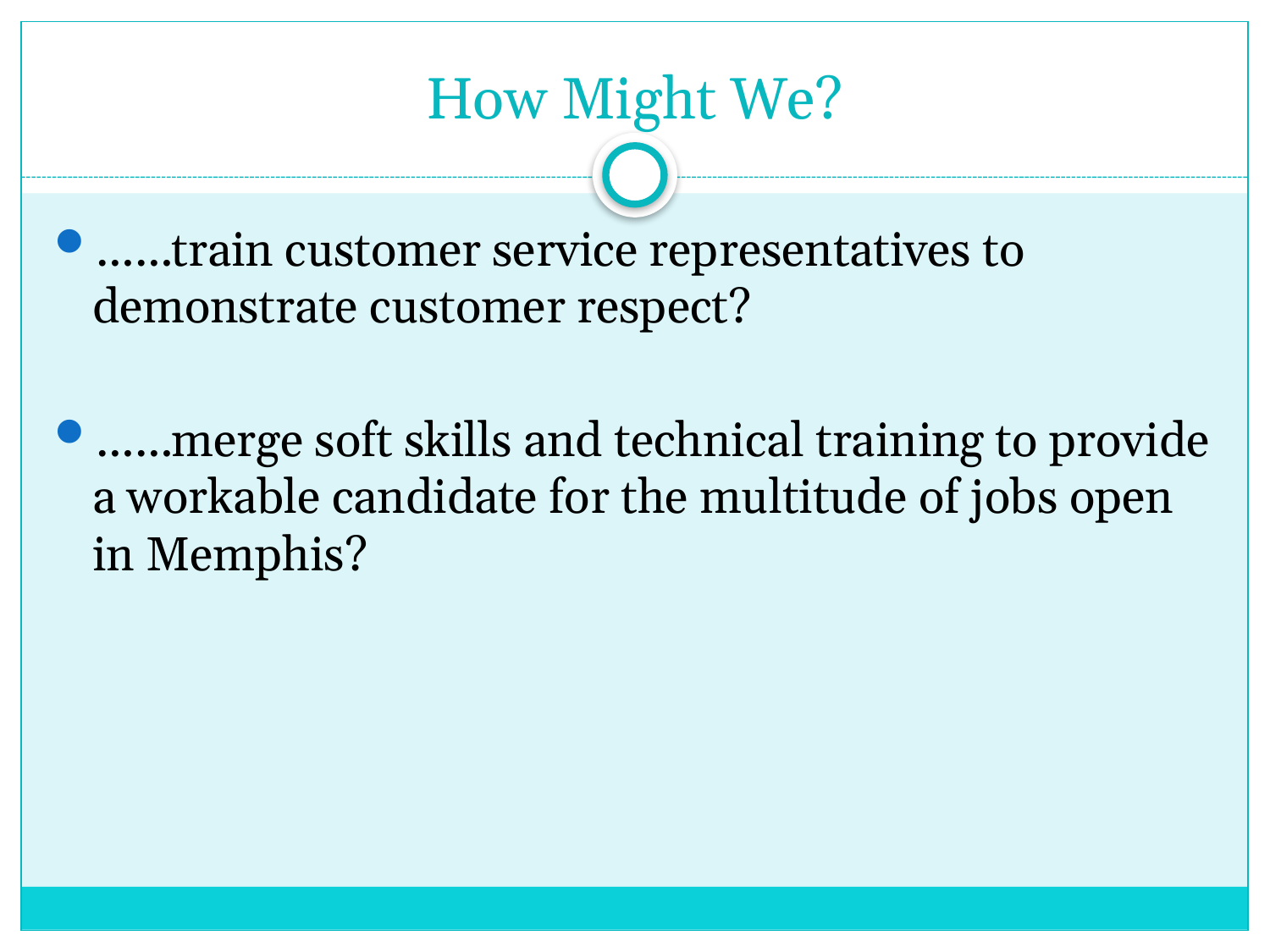

# How Might We?
……train customer service representatives to demonstrate customer respect?

……merge soft skills and technical training to provide a workable candidate for the multitude of jobs open in Memphis?